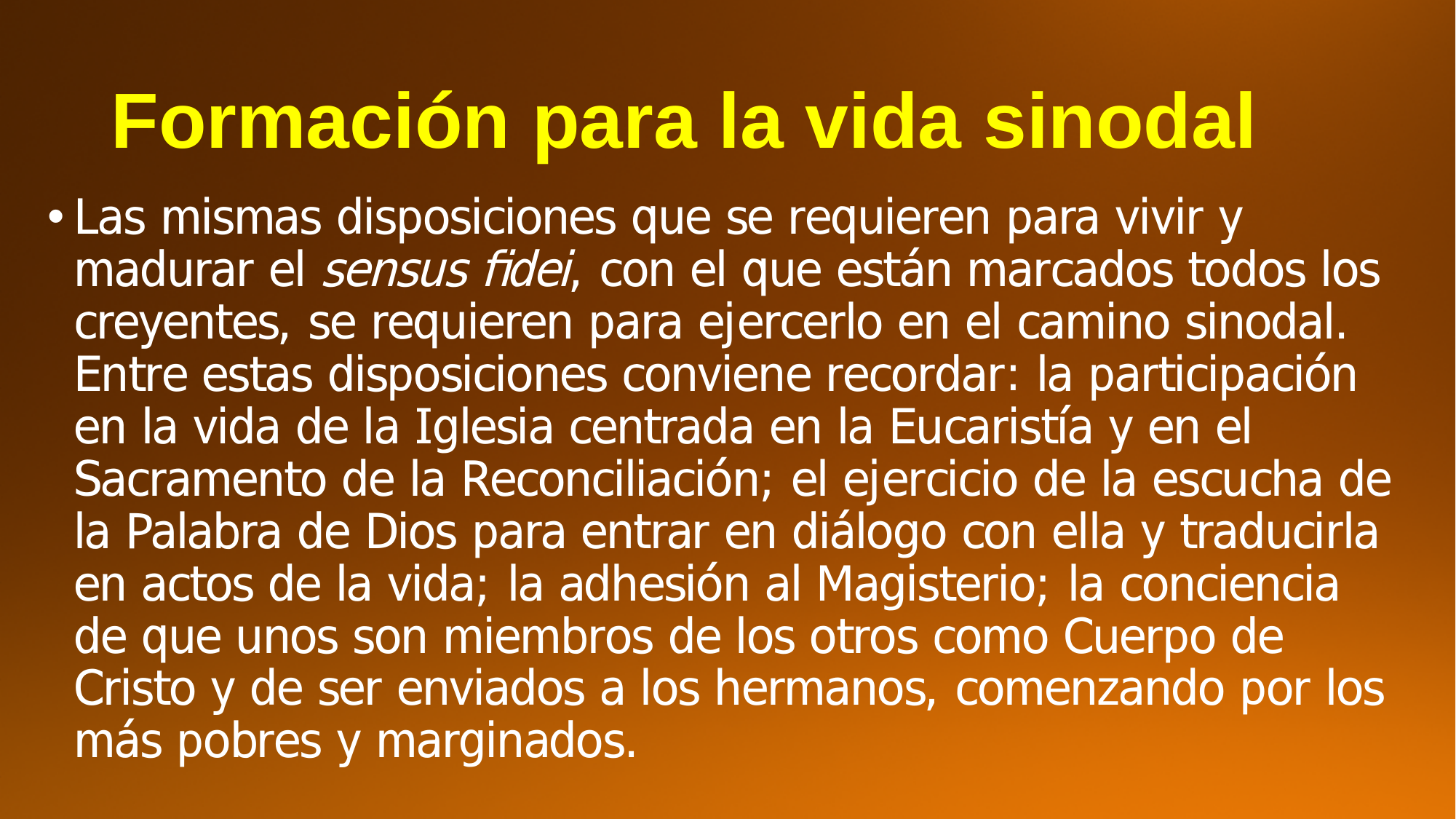

# Formación para la vida sinodal
Las mismas disposiciones que se requieren para vivir y madurar el sensus fidei, con el que están marcados todos los creyentes, se requieren para ejercerlo en el camino sinodal. Entre estas disposiciones conviene recordar: la participación en la vida de la Iglesia centrada en la Eucaristía y en el Sacramento de la Reconciliación; el ejercicio de la escucha de la Palabra de Dios para entrar en diálogo con ella y traducirla en actos de la vida; la adhesión al Magisterio; la conciencia de que unos son miembros de los otros como Cuerpo de Cristo y de ser enviados a los hermanos, comenzando por los más pobres y marginados.